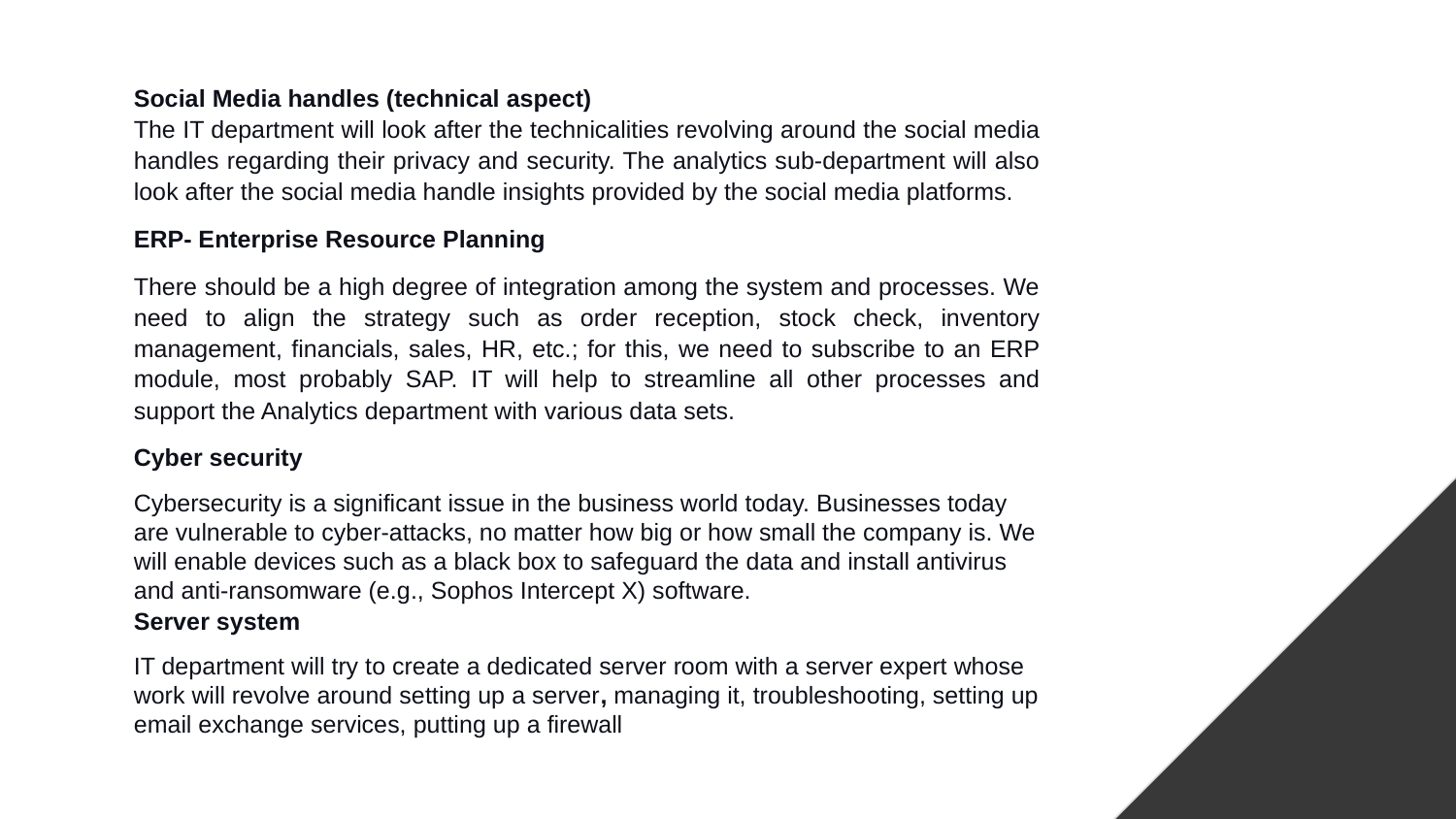

Social Media handles (technical aspect)
The IT department will look after the technicalities revolving around the social media handles regarding their privacy and security. The analytics sub-department will also look after the social media handle insights provided by the social media platforms.
ERP- Enterprise Resource Planning
There should be a high degree of integration among the system and processes. We need to align the strategy such as order reception, stock check, inventory management, financials, sales, HR, etc.; for this, we need to subscribe to an ERP module, most probably SAP. IT will help to streamline all other processes and support the Analytics department with various data sets.
Cyber security
Cybersecurity is a significant issue in the business world today. Businesses today are vulnerable to cyber-attacks, no matter how big or how small the company is. We will enable devices such as a black box to safeguard the data and install antivirus and anti-ransomware (e.g., Sophos Intercept X) software.
Server system
IT department will try to create a dedicated server room with a server expert whose work will revolve around setting up a server, managing it, troubleshooting, setting up email exchange services, putting up a firewall